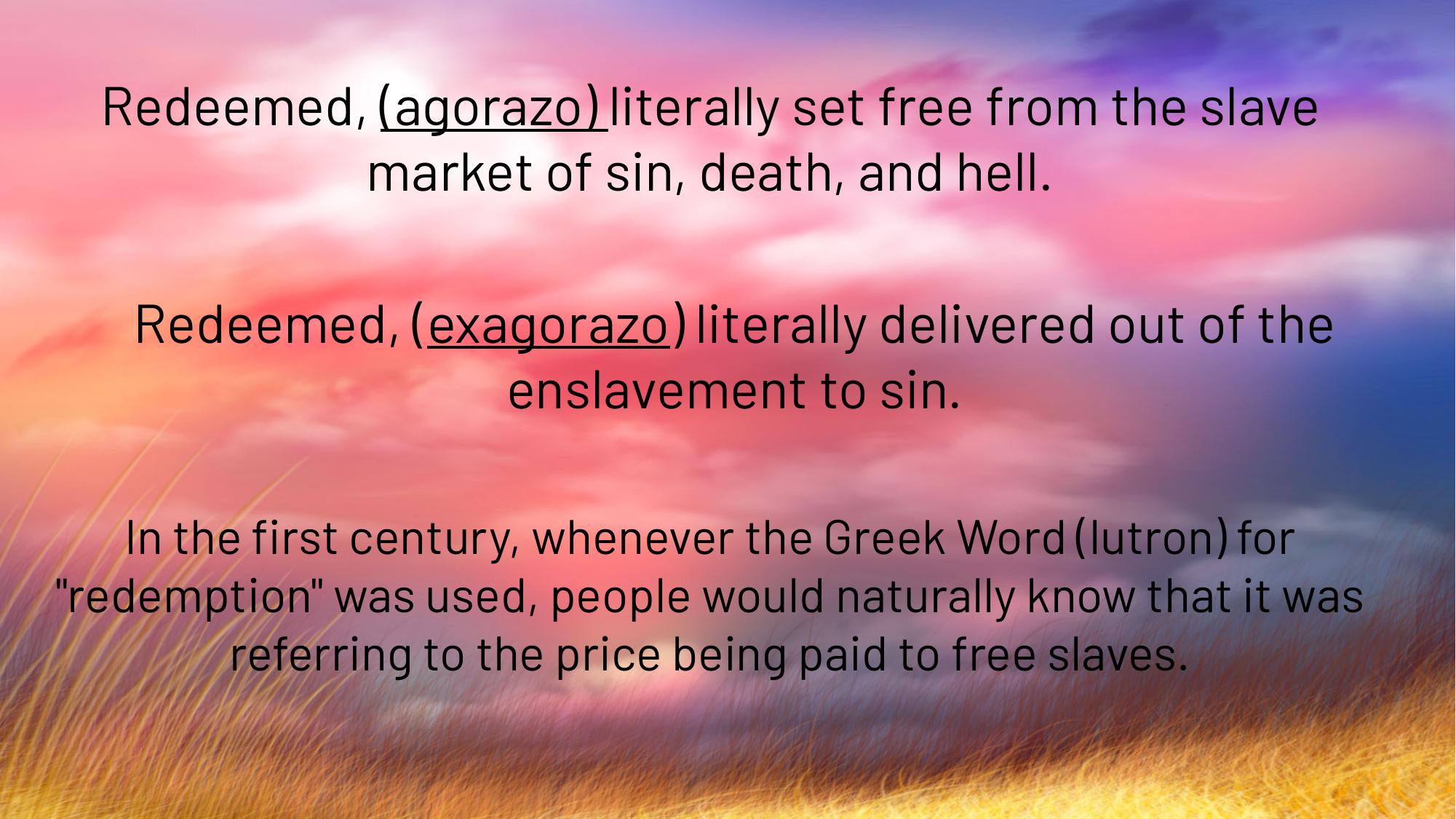

Redeemed, (agorazo) literally set free from the slave market of sin, death, and hell.
Redeemed, (exagorazo) literally delivered out of the enslavement to sin.
In the first century, whenever the Greek Word (lutron) for "redemption" was used, people would naturally know that it was referring to the price being paid to free slaves.